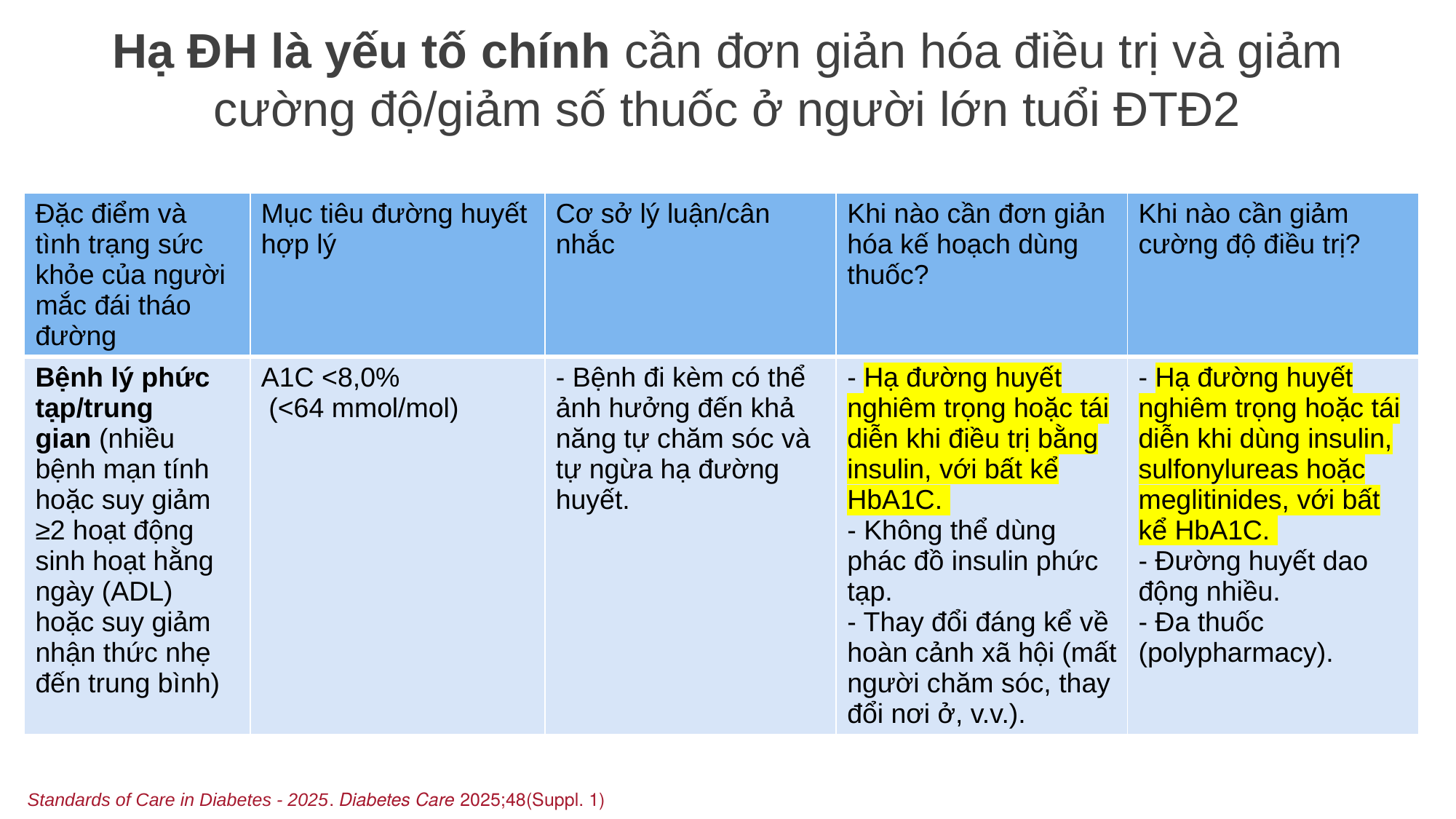

# Hạ ĐH là yếu tố chính cần đơn giản hóa điều trị và giảm cường độ/giảm số thuốc ở người lớn tuổi ĐTĐ2
| Đặc điểm và tình trạng sức khỏe của người mắc đái tháo đường | Mục tiêu đường huyết hợp lý | Cơ sở lý luận/cân nhắc | Khi nào cần đơn giản hóa kế hoạch dùng thuốc? | Khi nào cần giảm cường độ điều trị? |
| --- | --- | --- | --- | --- |
| Bệnh lý phức tạp/trung gian (nhiều bệnh mạn tính hoặc suy giảm ≥2 hoạt động sinh hoạt hằng ngày (ADL) hoặc suy giảm nhận thức nhẹ đến trung bình) | A1C <8,0% (<64 mmol/mol) | - Bệnh đi kèm có thể ảnh hưởng đến khả năng tự chăm sóc và tự ngừa hạ đường huyết. | - Hạ đường huyết nghiêm trọng hoặc tái diễn khi điều trị bằng insulin, với bất kể HbA1C.  - Không thể dùng phác đồ insulin phức tạp.  - Thay đổi đáng kể về hoàn cảnh xã hội (mất người chăm sóc, thay đổi nơi ở, v.v.). | - Hạ đường huyết nghiêm trọng hoặc tái diễn khi dùng insulin, sulfonylureas hoặc meglitinides, với bất kể HbA1C.  - Đường huyết dao động nhiều. - Đa thuốc (polypharmacy). |
Standards of Care in Diabetes - 2025. Diabetes Care 2025;48(Suppl. 1)